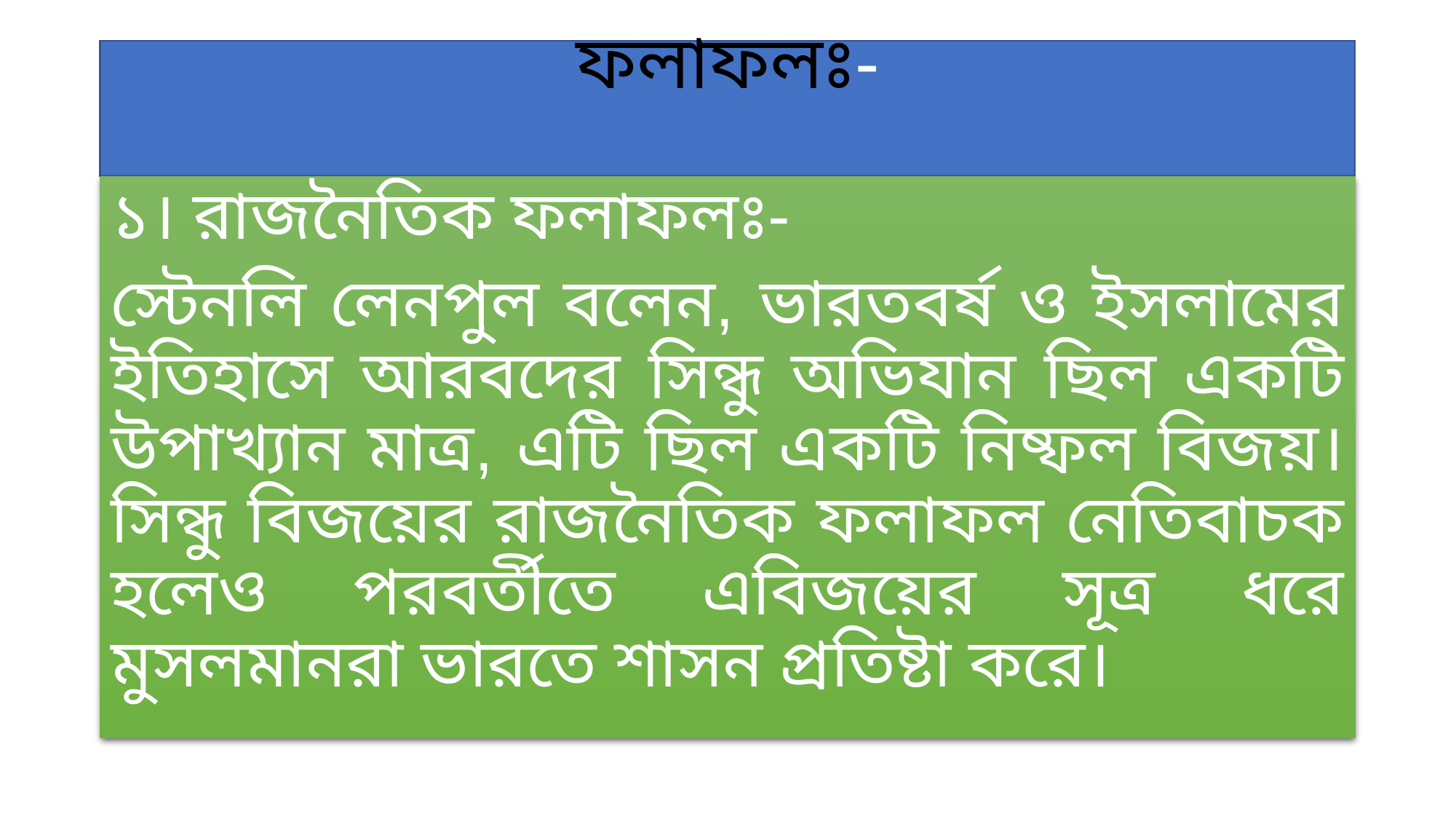

# ফলাফলঃ-
১। রাজনৈতিক ফলাফলঃ-
স্টেনলি লেনপুল বলেন, ভারতবর্ষ ও ইসলামের ইতিহাসে আরবদের সিন্ধু অভিযান ছিল একটি উপাখ্যান মাত্র, এটি ছিল একটি নিষ্ফল বিজয়। সিন্ধু বিজয়ের রাজনৈতিক ফলাফল নেতিবাচক হলেও পরবর্তীতে এবিজয়ের সূত্র ধরে মুসলমানরা ভারতে শাসন প্রতিষ্টা করে।